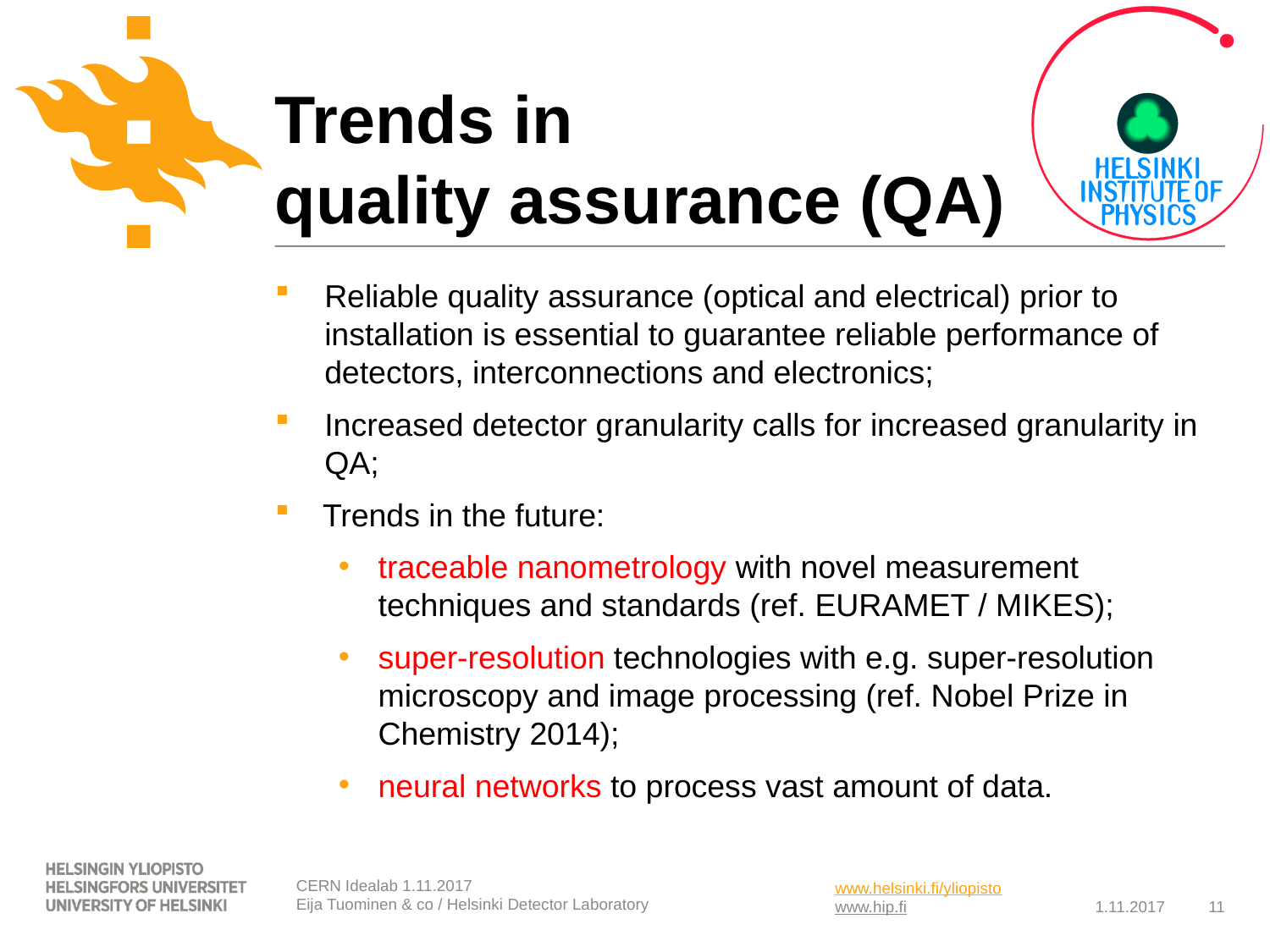

# Trends in quality assurance (QA)
Reliable quality assurance (optical and electrical) prior to installation is essential to guarantee reliable performance of detectors, interconnections and electronics;
Increased detector granularity calls for increased granularity in QA;
Trends in the future:
traceable nanometrology with novel measurement techniques and standards (ref. EURAMET / MIKES);
super-resolution technologies with e.g. super-resolution microscopy and image processing (ref. Nobel Prize in Chemistry 2014);
neural networks to process vast amount of data.

CERN Idealab 1.11.2017
Eija Tuominen & co / Helsinki Detector Laboratory
1.11.2017
11